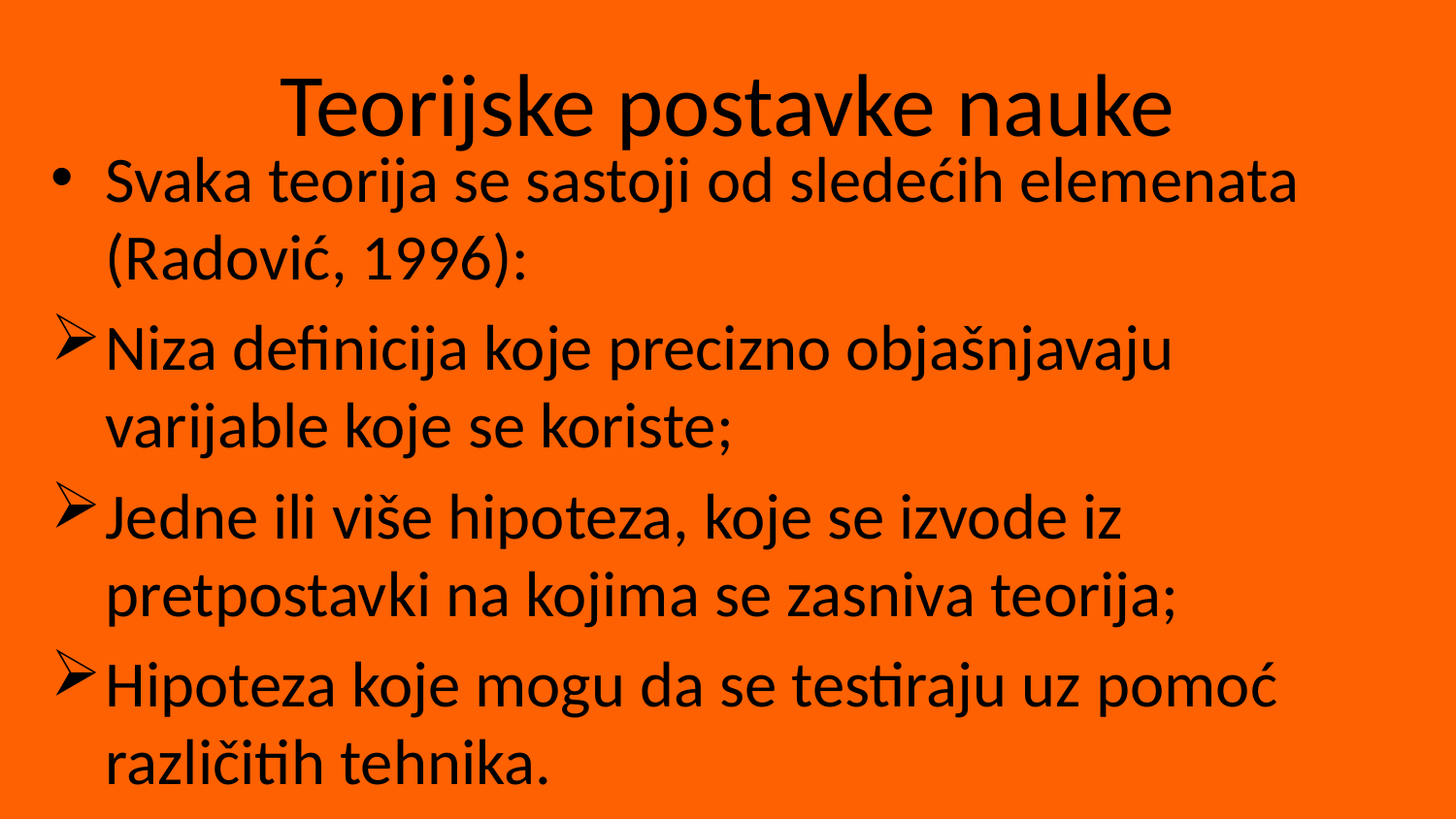

# Teorijske postavke nauke
Svaka teorija se sastoji od sledećih elemenata (Radović, 1996):
Niza definicija koje precizno objašnjavaju varijable koje se koriste;
Jedne ili više hipoteza, koje se izvode iz pretpostavki na kojima se zasniva teorija;
Hipoteza koje mogu da se testiraju uz pomoć različitih tehnika.